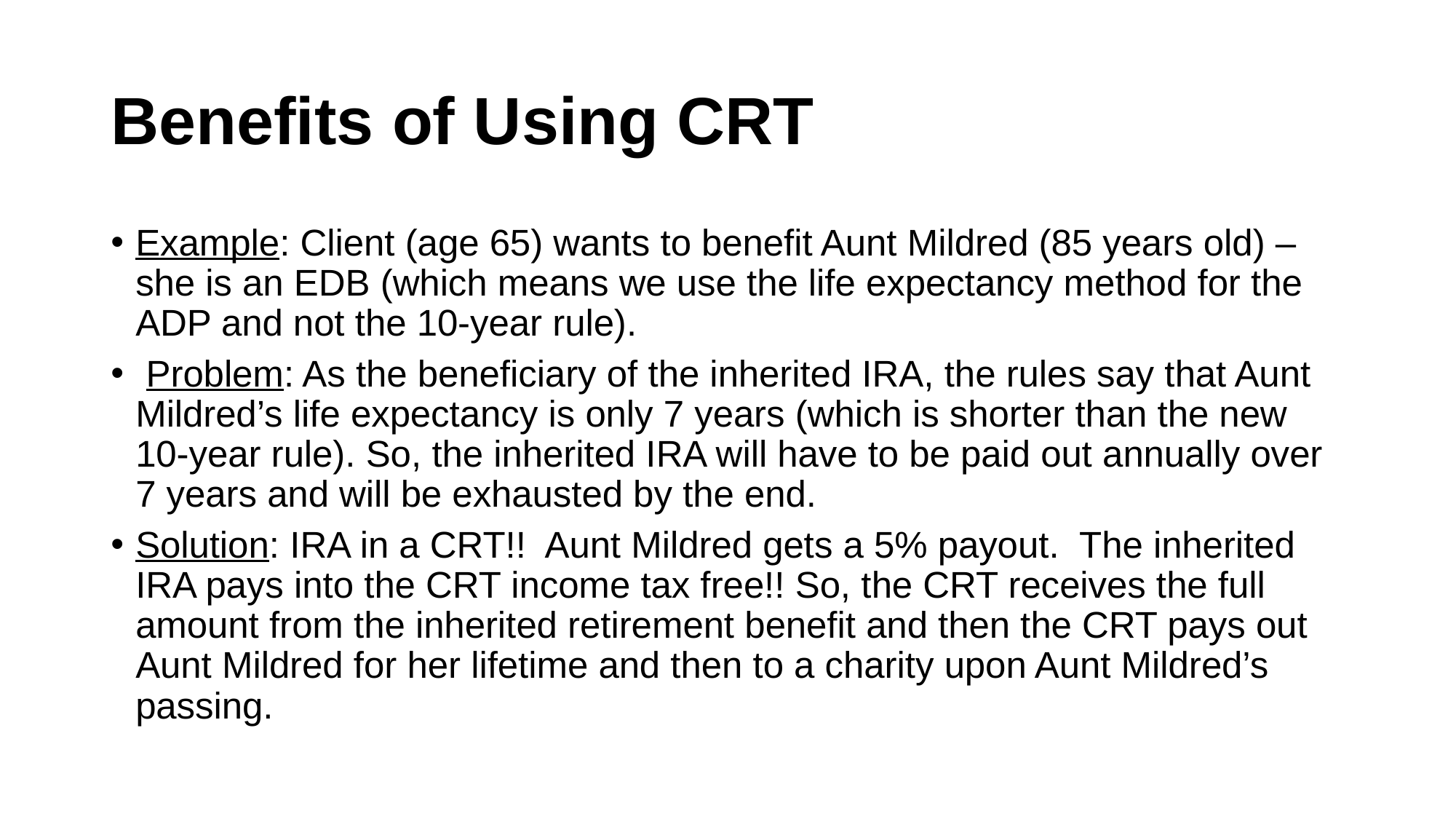

# Benefits of Using CRT
Example: Client (age 65) wants to benefit Aunt Mildred (85 years old) – she is an EDB (which means we use the life expectancy method for the ADP and not the 10-year rule).
 Problem: As the beneficiary of the inherited IRA, the rules say that Aunt Mildred’s life expectancy is only 7 years (which is shorter than the new 10-year rule). So, the inherited IRA will have to be paid out annually over 7 years and will be exhausted by the end.
Solution: IRA in a CRT!!  Aunt Mildred gets a 5% payout.  The inherited IRA pays into the CRT income tax free!! So, the CRT receives the full amount from the inherited retirement benefit and then the CRT pays out Aunt Mildred for her lifetime and then to a charity upon Aunt Mildred’s passing.